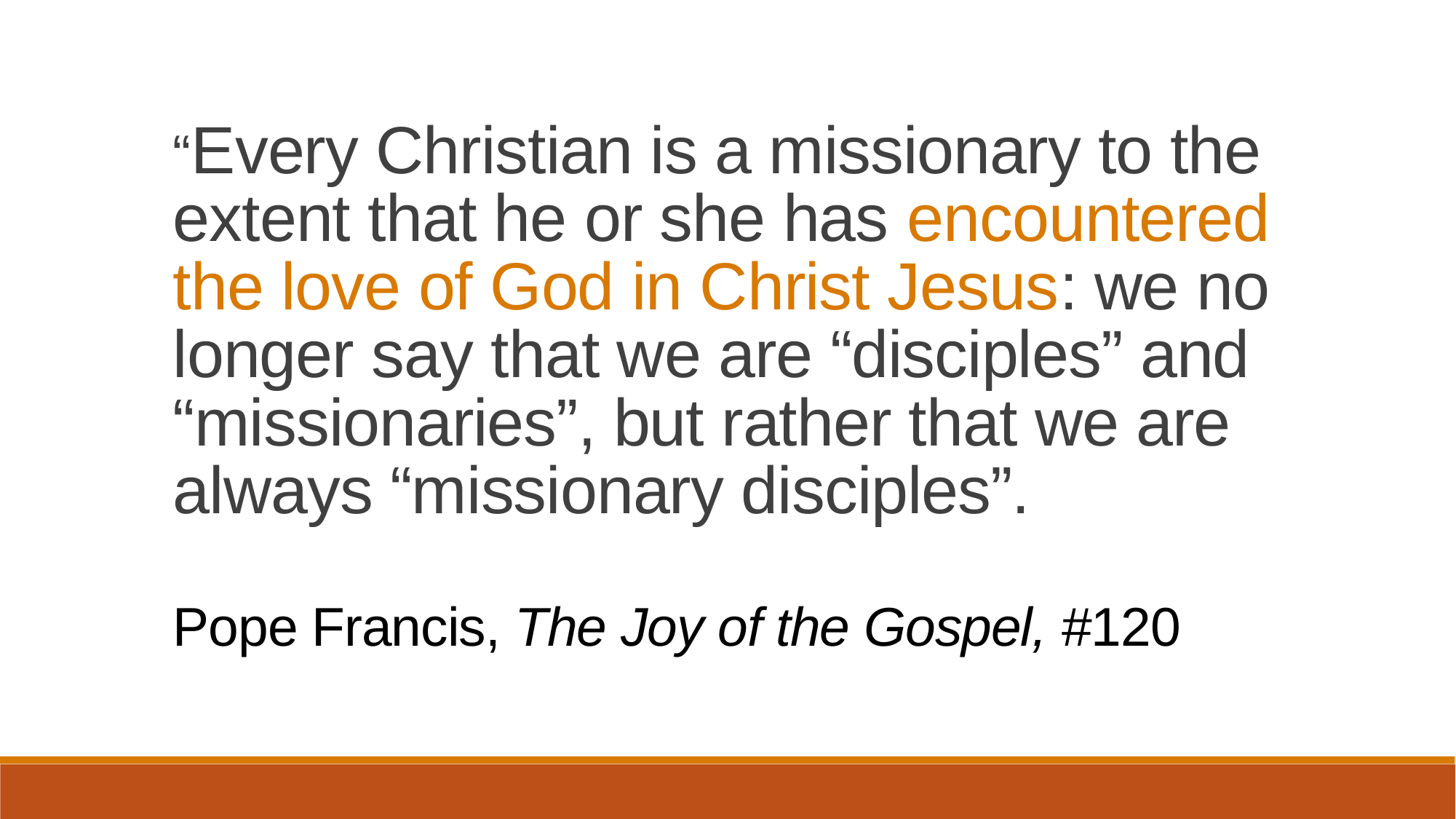

“Every Christian is a missionary to the extent that he or she has encountered the love of God in Christ Jesus: we no longer say that we are “disciples” and “missionaries”, but rather that we are always “missionary disciples”.
Pope Francis, The Joy of the Gospel, #120